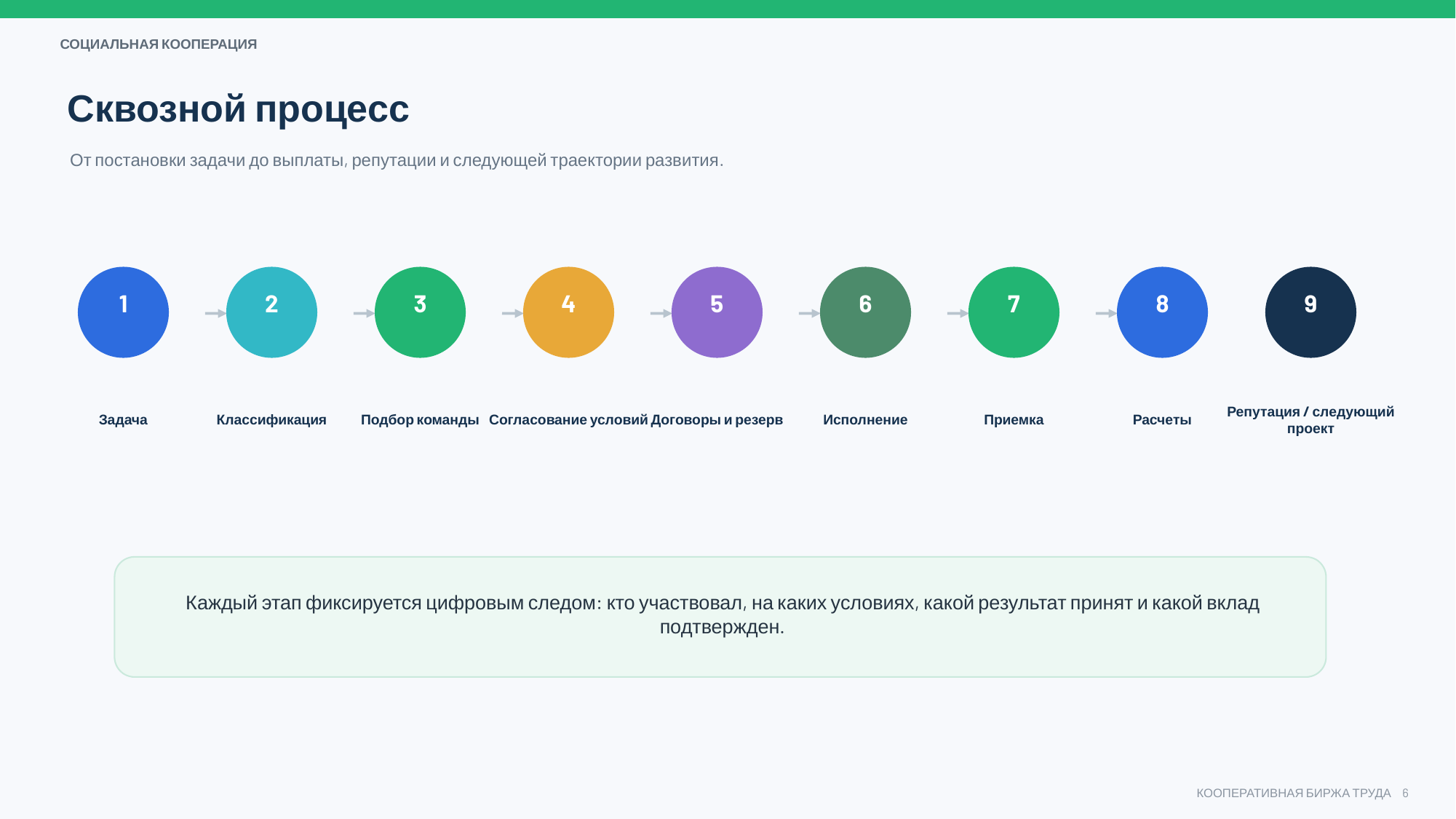

Сквозной процесс
От постановки задачи до выплаты, репутации и следующей траектории развития.

1
2
3
4
5
6
7
8
9

Задача
Классификация
Подбор команды
Согласование условий
Договоры и резерв
Исполнение
Приемка
Расчеты
Репутация / следующий проект

Каждый этап фиксируется цифровым следом: кто участвовал, на каких условиях, какой результат принят и какой вклад подтвержден.
6